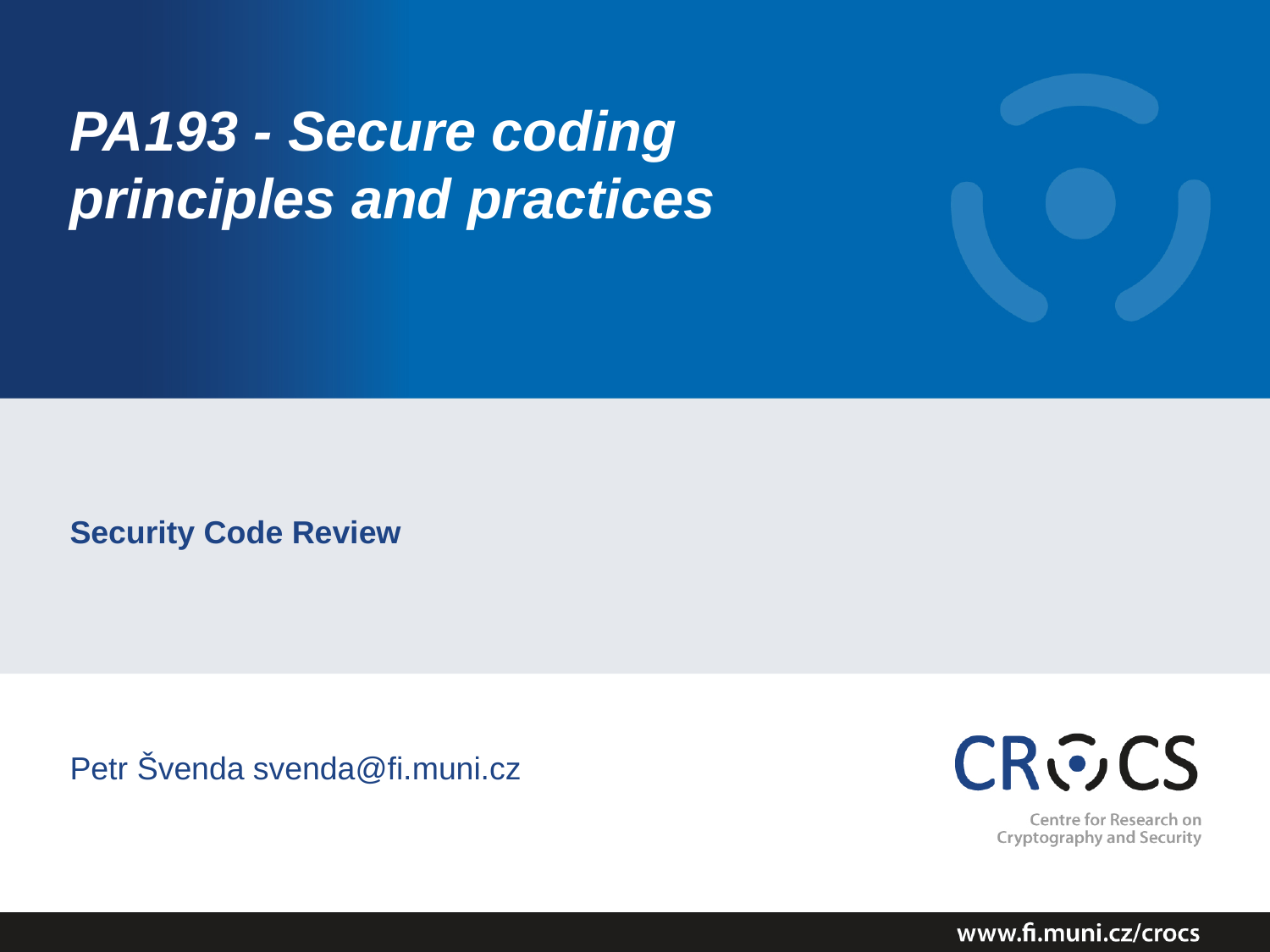

# PA193 - Secure coding principles and practices
Security Code Review
Petr Švenda svenda@fi.muni.cz